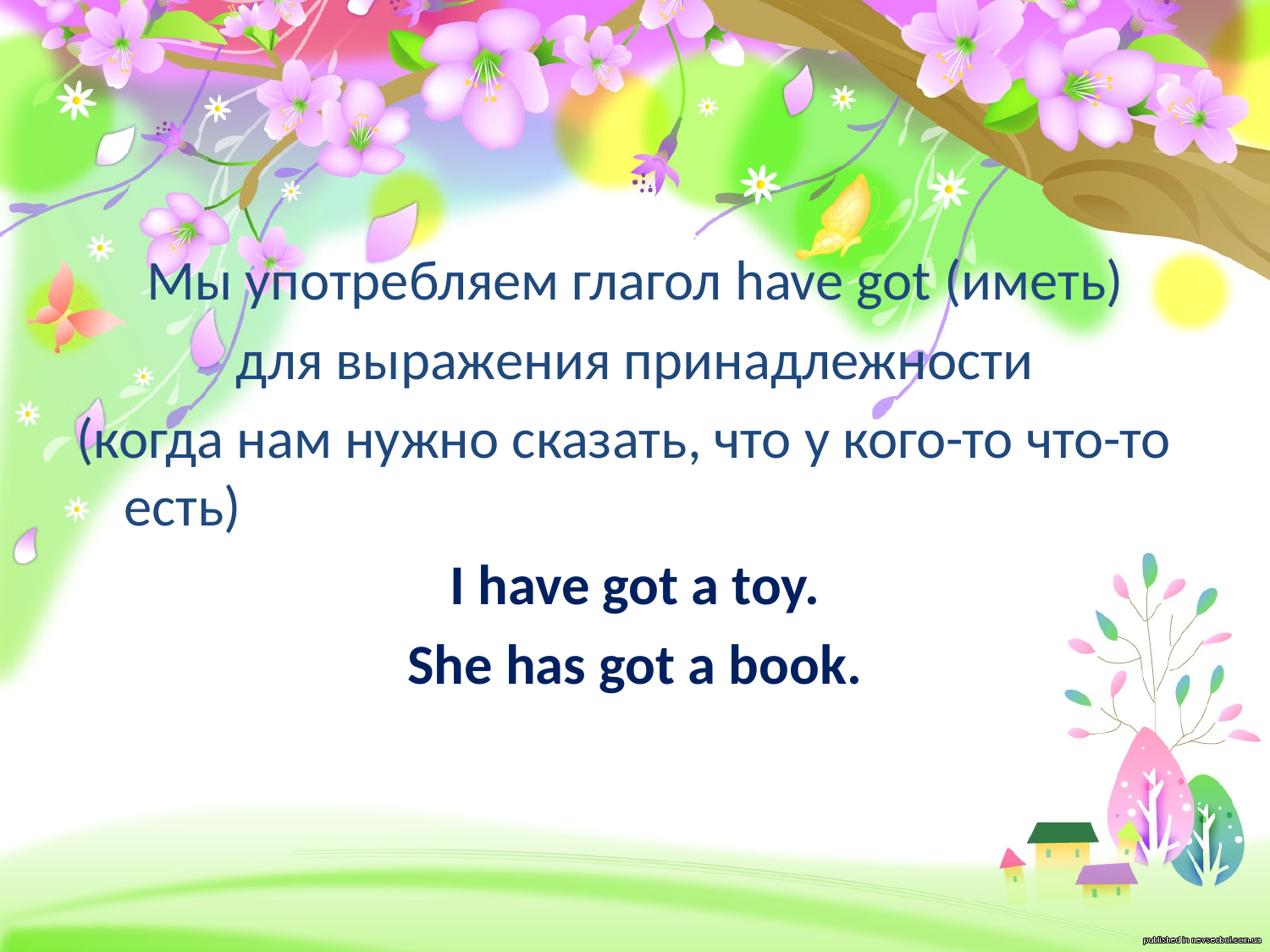

Мы употребляем глагол have got (иметь)
для выражения принадлежности
(когда нам нужно сказать, что у кого-то что-то есть)
I have got a toy.
She has got a book.